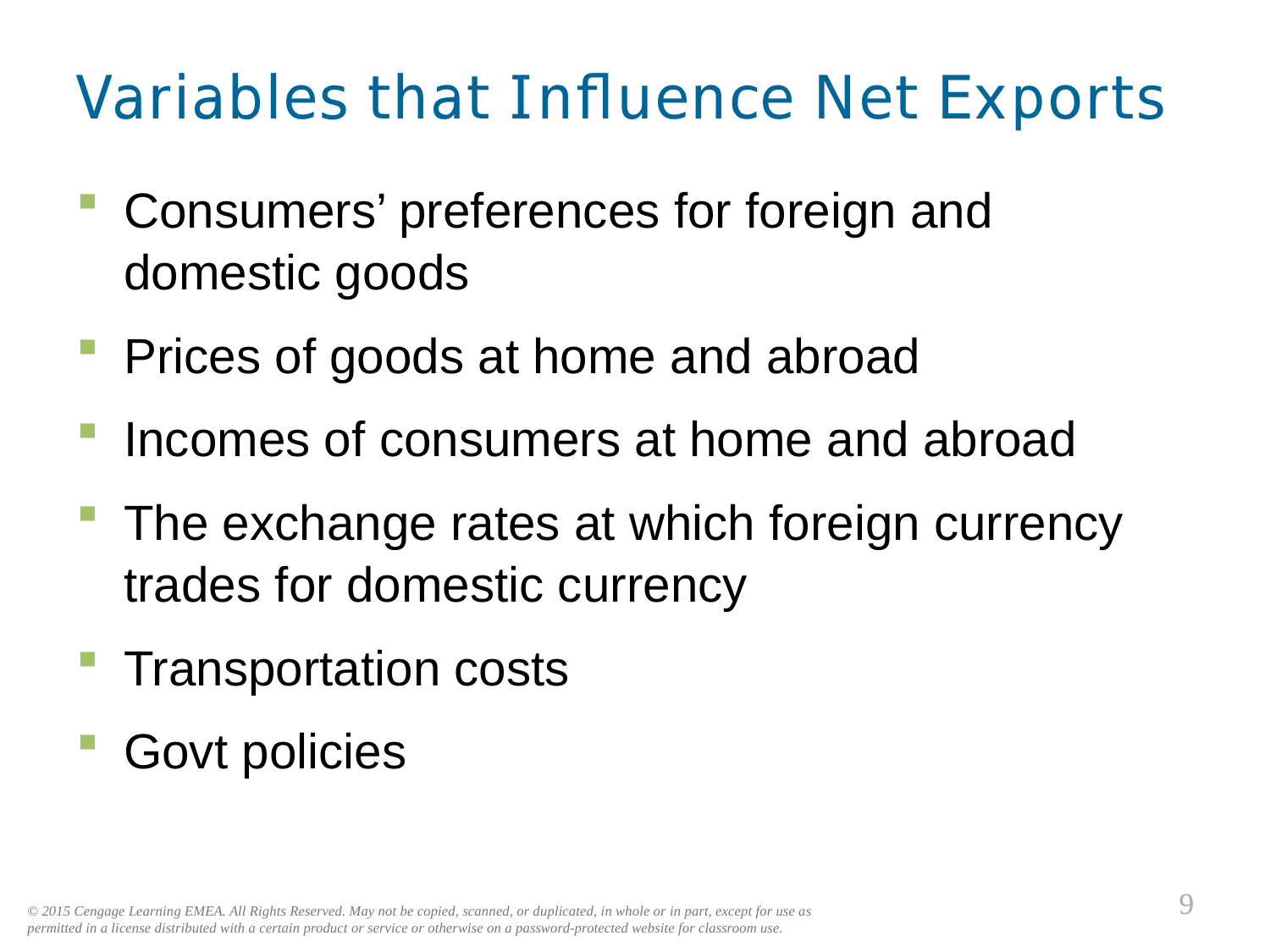

# Variables that Influence Net Exports
0
Consumers’ preferences for foreign and domestic goods
Prices of goods at home and abroad
Incomes of consumers at home and abroad
The exchange rates at which foreign currency trades for domestic currency
Transportation costs
Govt policies